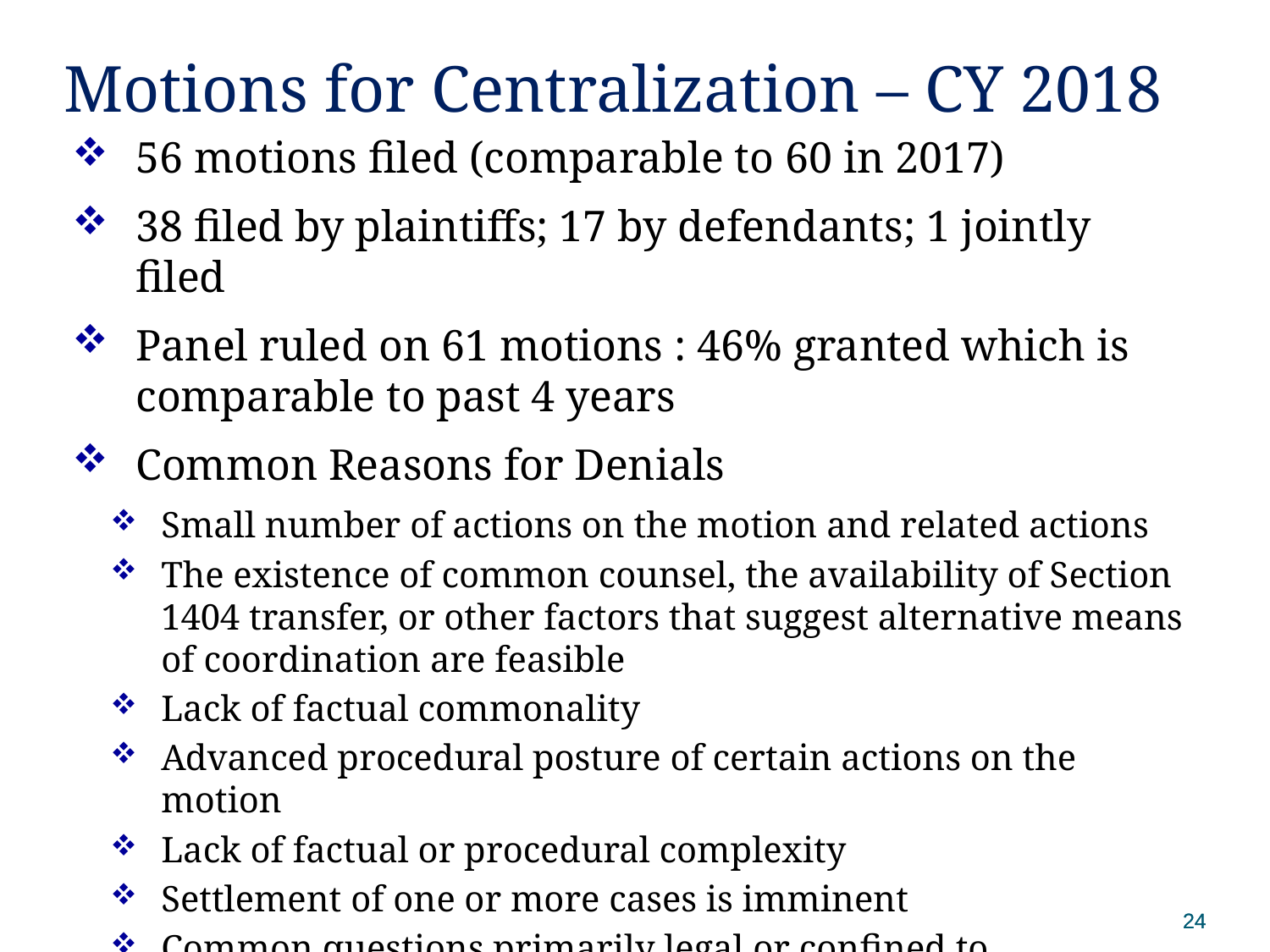

# Motions for Centralization – CY 2018
56 motions filed (comparable to 60 in 2017)
38 filed by plaintiffs; 17 by defendants; 1 jointly filed
Panel ruled on 61 motions : 46% granted which is  comparable to past 4 years
Common Reasons for Denials
Small number of actions on the motion and related actions
The existence of common counsel, the availability of Section 1404 transfer, or other factors that suggest alternative means of coordination are feasible
Lack of factual commonality
Advanced procedural posture of certain actions on the motion
Lack of factual or procedural complexity
Settlement of one or more cases is imminent
Common questions primarily legal or confined to administrative record

24
24